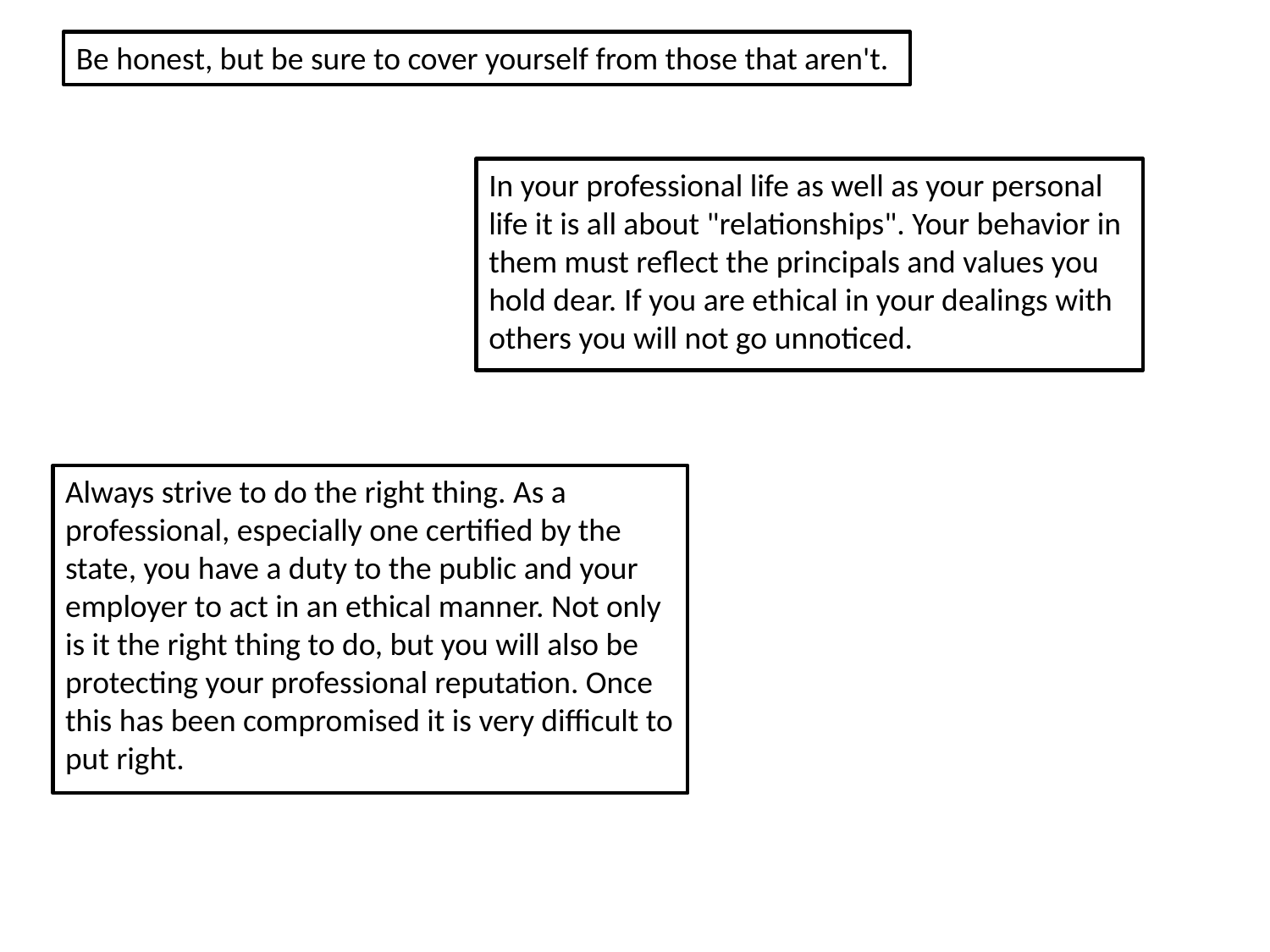

Be honest, but be sure to cover yourself from those that aren't.

In your professional life as well as your personal life it is all about "relationships". Your behavior in them must reflect the principals and values you hold dear. If you are ethical in your dealings with others you will not go unnoticed.

Always strive to do the right thing. As a professional, especially one certified by the state, you have a duty to the public and your employer to act in an ethical manner. Not only is it the right thing to do, but you will also be protecting your professional reputation. Once this has been compromised it is very difficult to put right.